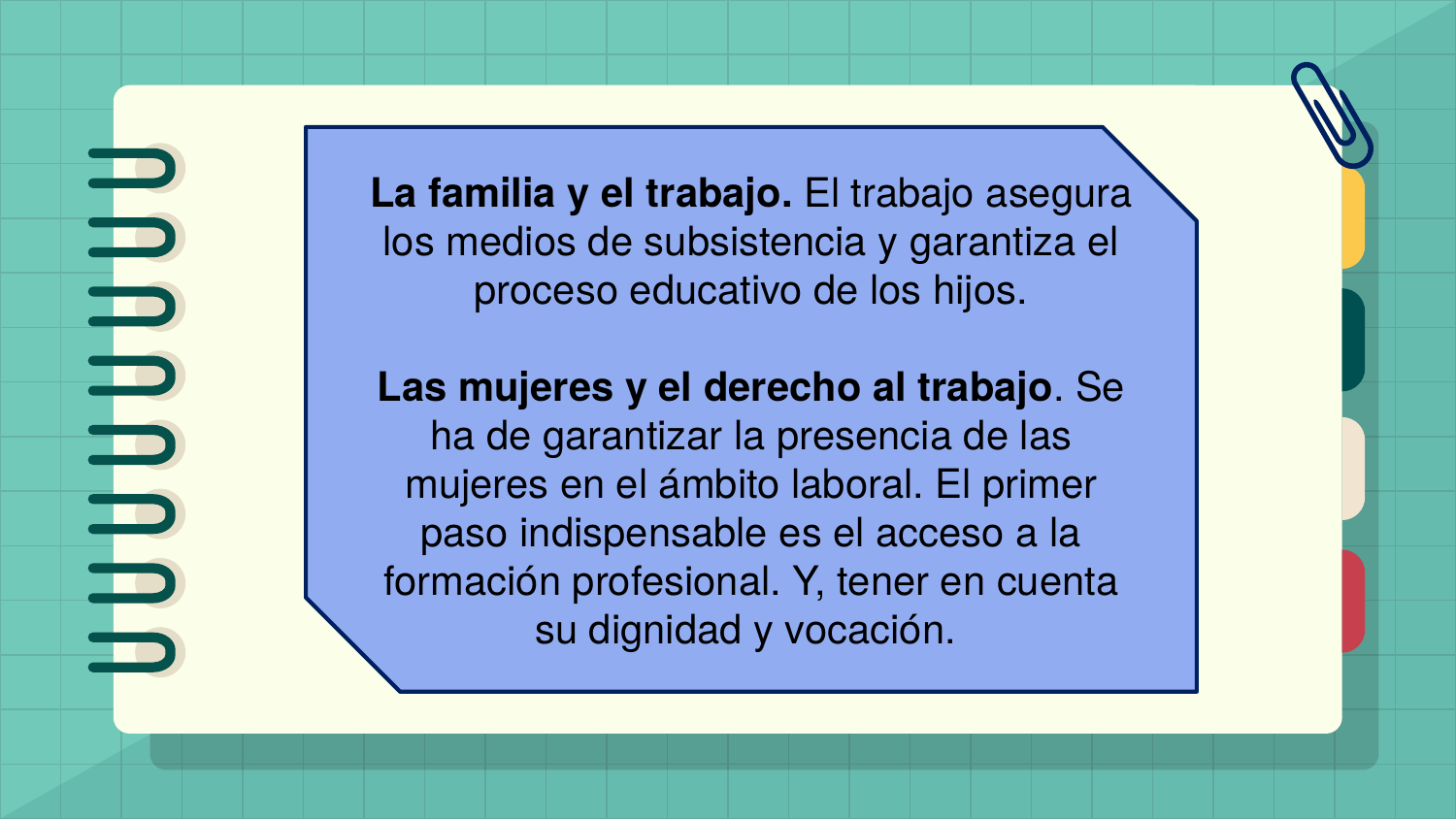

La familia y el trabajo. El trabajo asegura los medios de subsistencia y garantiza el proceso educativo de los hijos.

Las mujeres y el derecho al trabajo. Se ha de garantizar la presencia de las mujeres en el ámbito laboral. El primer paso indispensable es el acceso a la formación profesional. Y, tener en cuenta su dignidad y vocación.